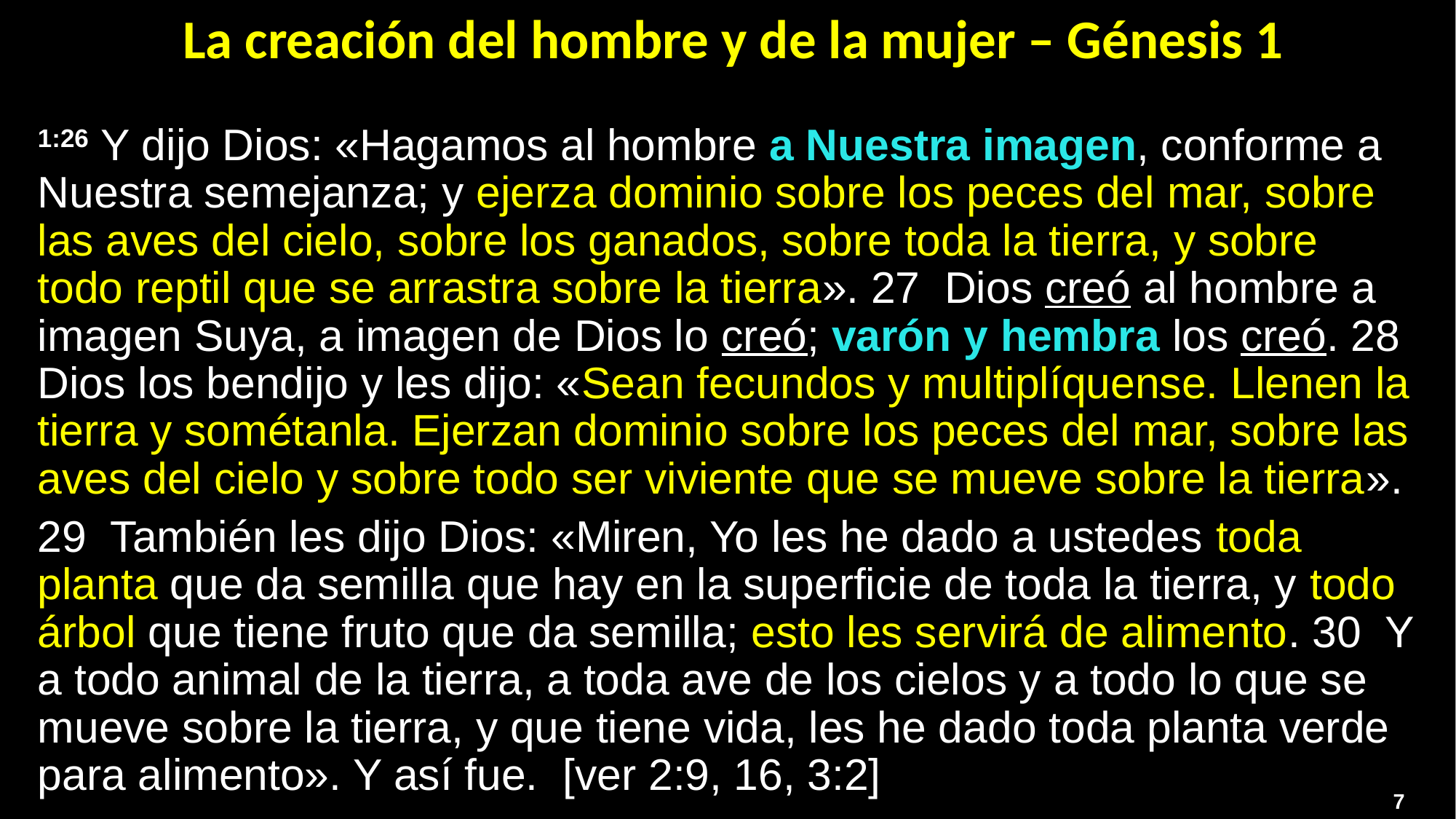

La creación del hombre y de la mujer – Génesis 1
1:26 Y dijo Dios: «Hagamos al hombre a Nuestra imagen, conforme a Nuestra semejanza; y ejerza dominio sobre los peces del mar, sobre las aves del cielo, sobre los ganados, sobre toda la tierra, y sobre todo reptil que se arrastra sobre la tierra». 27  Dios creó al hombre a imagen Suya, a imagen de Dios lo creó; varón y hembra los creó. 28  Dios los bendijo y les dijo: «Sean fecundos y multiplíquense. Llenen la tierra y sométanla. Ejerzan dominio sobre los peces del mar, sobre las aves del cielo y sobre todo ser viviente que se mueve sobre la tierra».
29  También les dijo Dios: «Miren, Yo les he dado a ustedes toda planta que da semilla que hay en la superficie de toda la tierra, y todo árbol que tiene fruto que da semilla; esto les servirá de alimento. 30  Y a todo animal de la tierra, a toda ave de los cielos y a todo lo que se mueve sobre la tierra, y que tiene vida, les he dado toda planta verde para alimento». Y así fue.  [ver 2:9, 16, 3:2]
7